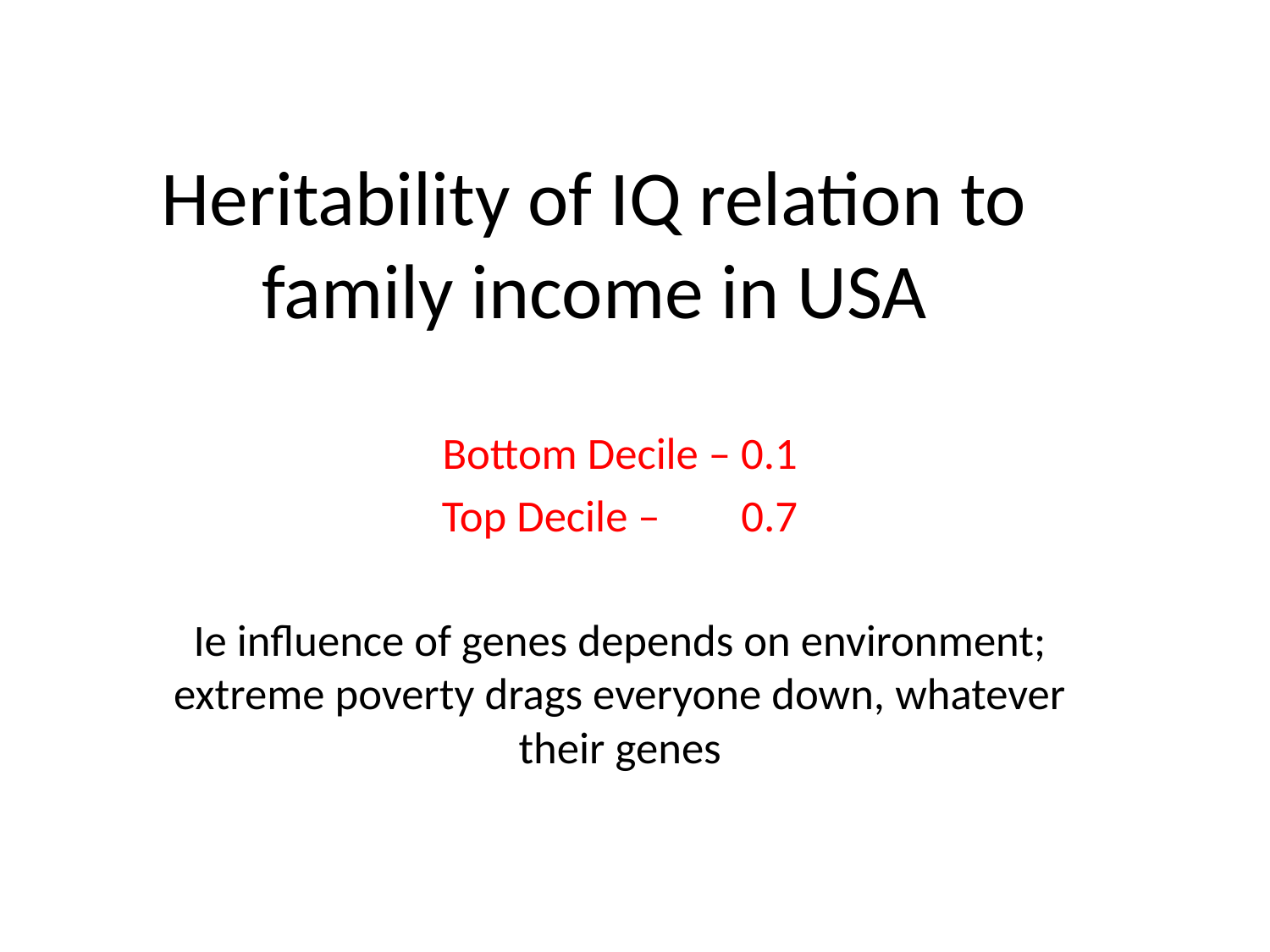

# Heritability of IQ relation to family income in USA

Bottom Decile – 0.1
Top Decile –        0.7

Ie influence of genes depends on environment; extreme poverty drags everyone down, whatever their genes